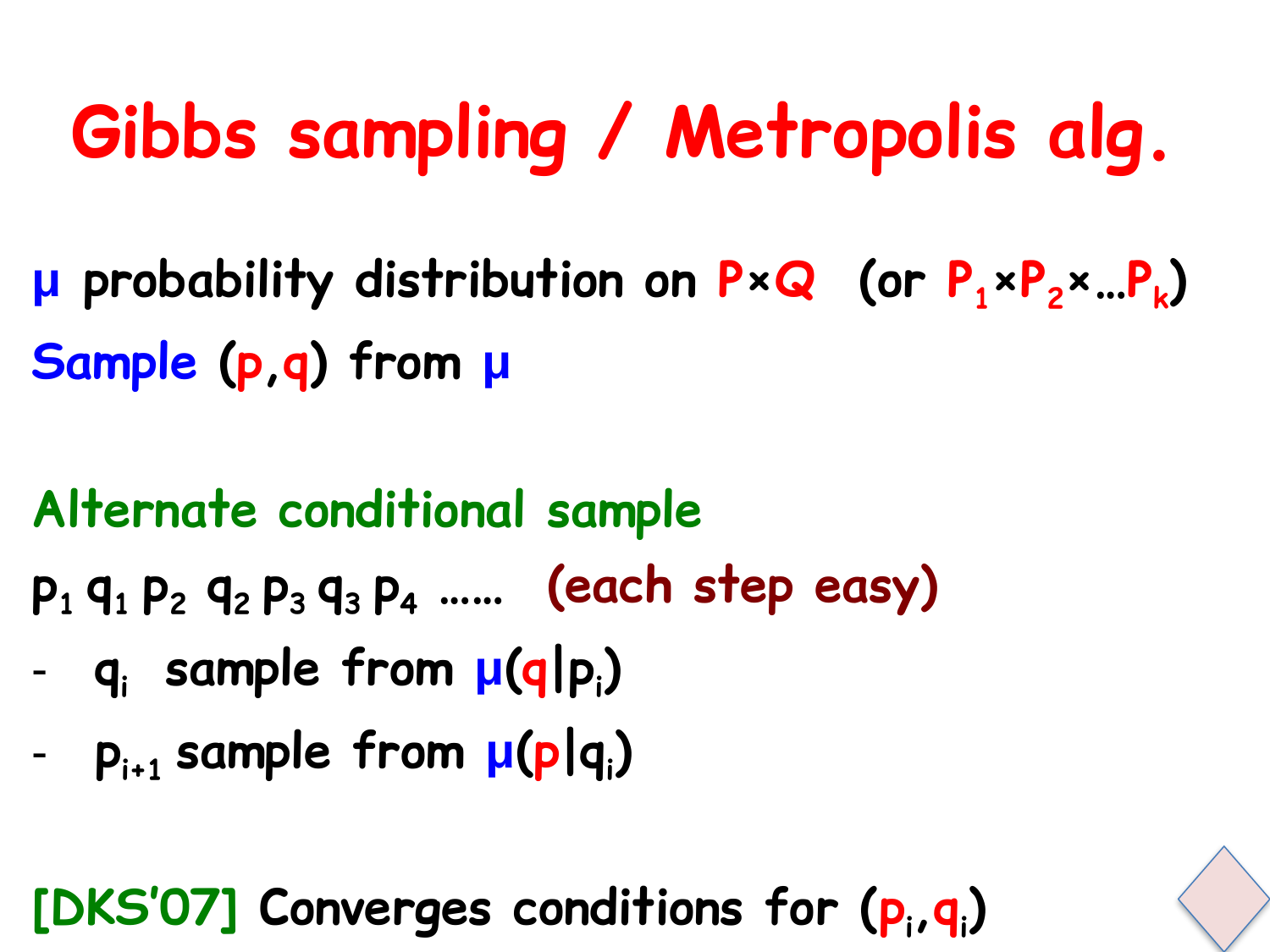

# Gibbs sampling / Metropolis alg.
μ probability distribution on P×Q  (or P1×P2×…Pk)
Sample (p,q) from μ

Alternate conditional sample
p1 q1 p2 q2 p3 q3 p4 ……  (each step easy)
qi   sample from μ(q|pi)
pi+1 sample from μ(p|qi)

[DKS’07] Converges conditions for (pi,qi)